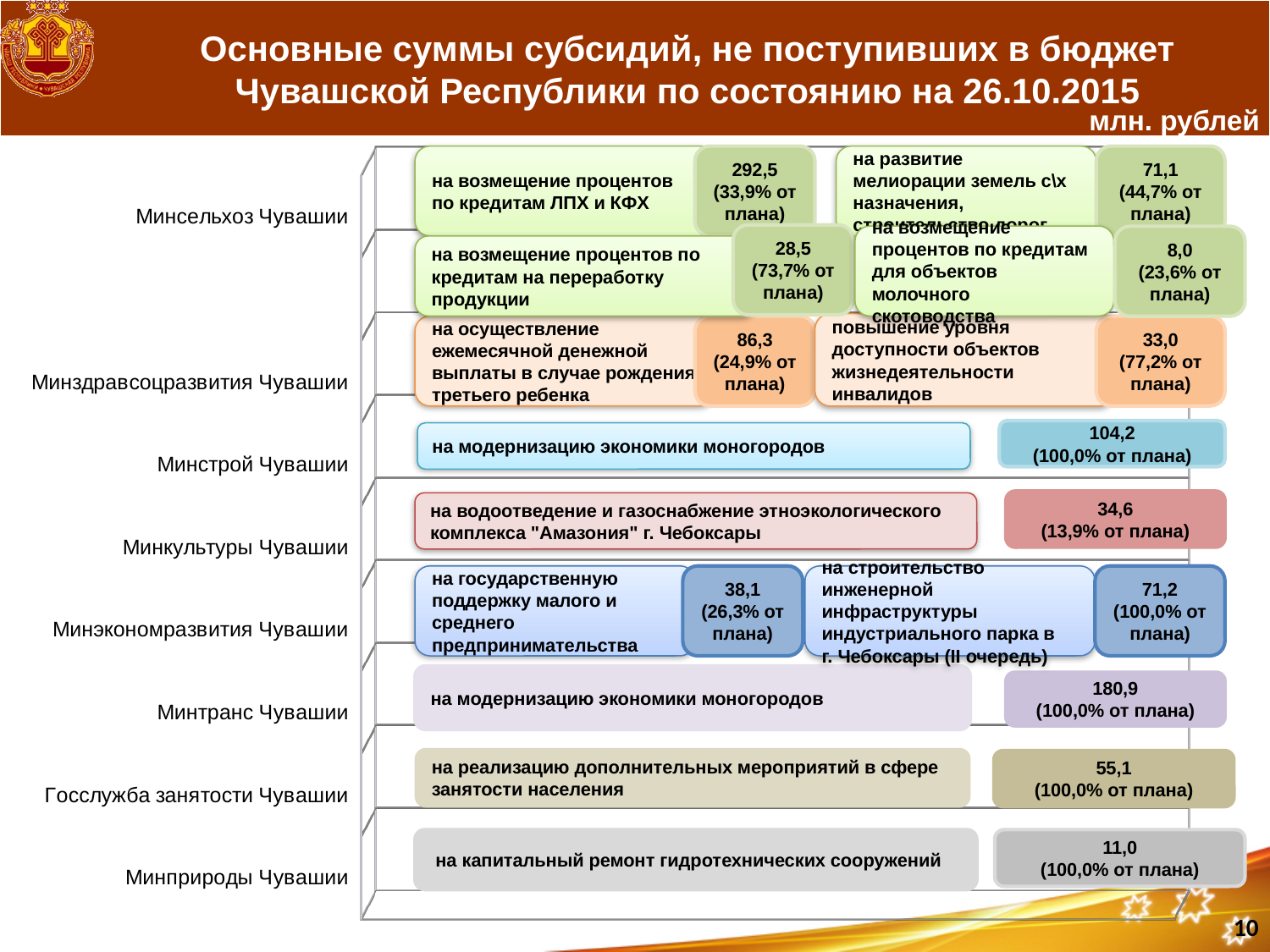

# Основные суммы субсидий, не поступивших в бюджет Чувашской Республики по состоянию на 26.10.2015
млн. рублей

[unsupported chart]

на возмещение процентов по кредитам ЛПХ и КФХ
292,5 (33,9% от плана)
на развитие мелиорации земель с\х назначения, строительство дорог
71,1 (44,7% от плана)
28,5 (73,7% от плана)
на возмещение процентов по кредитам для объектов молочного скотоводства
8,0
(23,6% от плана)
на возмещение процентов по кредитам на переработку продукции
повышение уровня доступности объектов жизнедеятельности инвалидов
на осуществление ежемесячной денежной выплаты в случае рождения третьего ребенка
86,3
(24,9% от плана)
33,0
(77,2% от плана)
104,2
(100,0% от плана)
на модернизацию экономики моногородов
34,6
(13,9% от плана)
на водоотведение и газоснабжение этноэкологического комплекса "Амазония" г. Чебоксары
на государственную поддержку малого и среднего предпринимательства
38,1
(26,3% от плана)
на строительство инженерной инфраструктуры индустриального парка в
г. Чебоксары (II очередь)
71,2
(100,0% от плана)
на модернизацию экономики моногородов
180,9
(100,0% от плана)
на реализацию дополнительных мероприятий в сфере занятости населения
55,1
(100,0% от плана)
 на капитальный ремонт гидротехнических сооружений
11,0
(100,0% от плана)
10